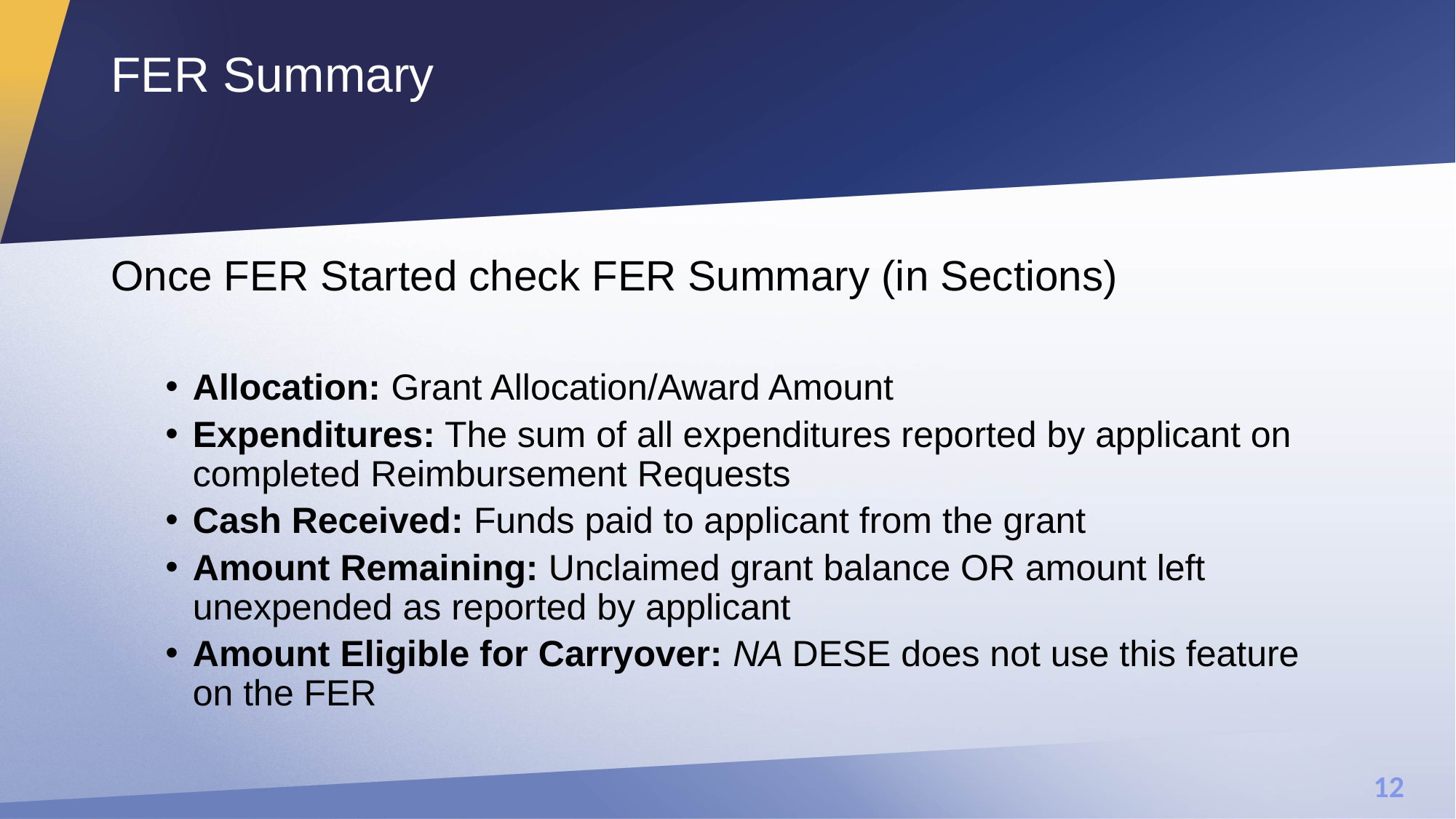

# FER Summary
Once FER Started check FER Summary (in Sections)

Allocation: Grant Allocation/Award Amount
Expenditures: The sum of all expenditures reported by applicant on completed Reimbursement Requests
Cash Received: Funds paid to applicant from the grant
Amount Remaining: Unclaimed grant balance OR amount left unexpended as reported by applicant
Amount Eligible for Carryover: NA DESE does not use this feature on the FER